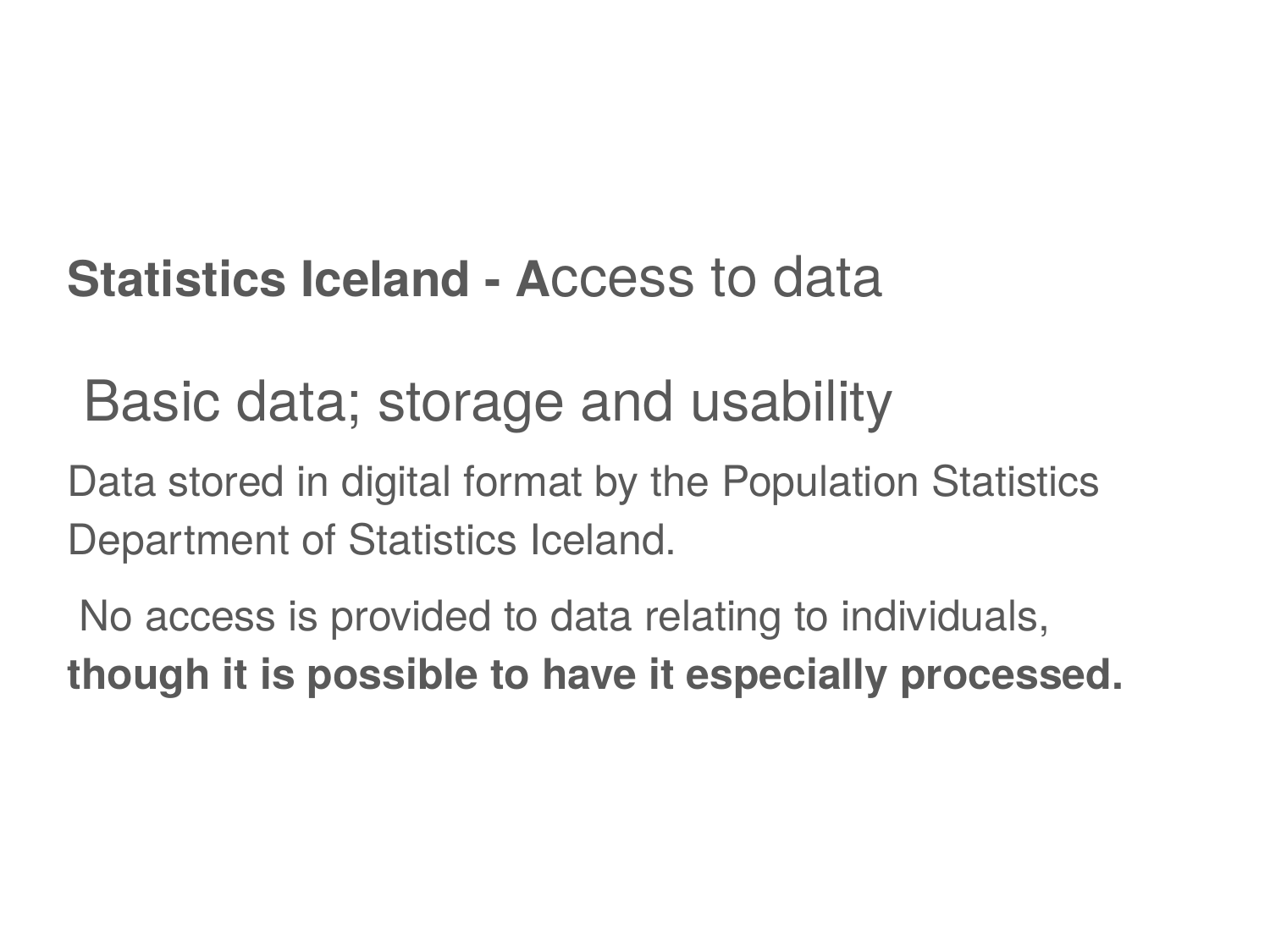

Statistics Iceland - Access to data
 Basic data; storage and usability
Data stored in digital format by the Population Statistics Department of Statistics Iceland.
 No access is provided to data relating to individuals, though it is possible to have it especially processed.